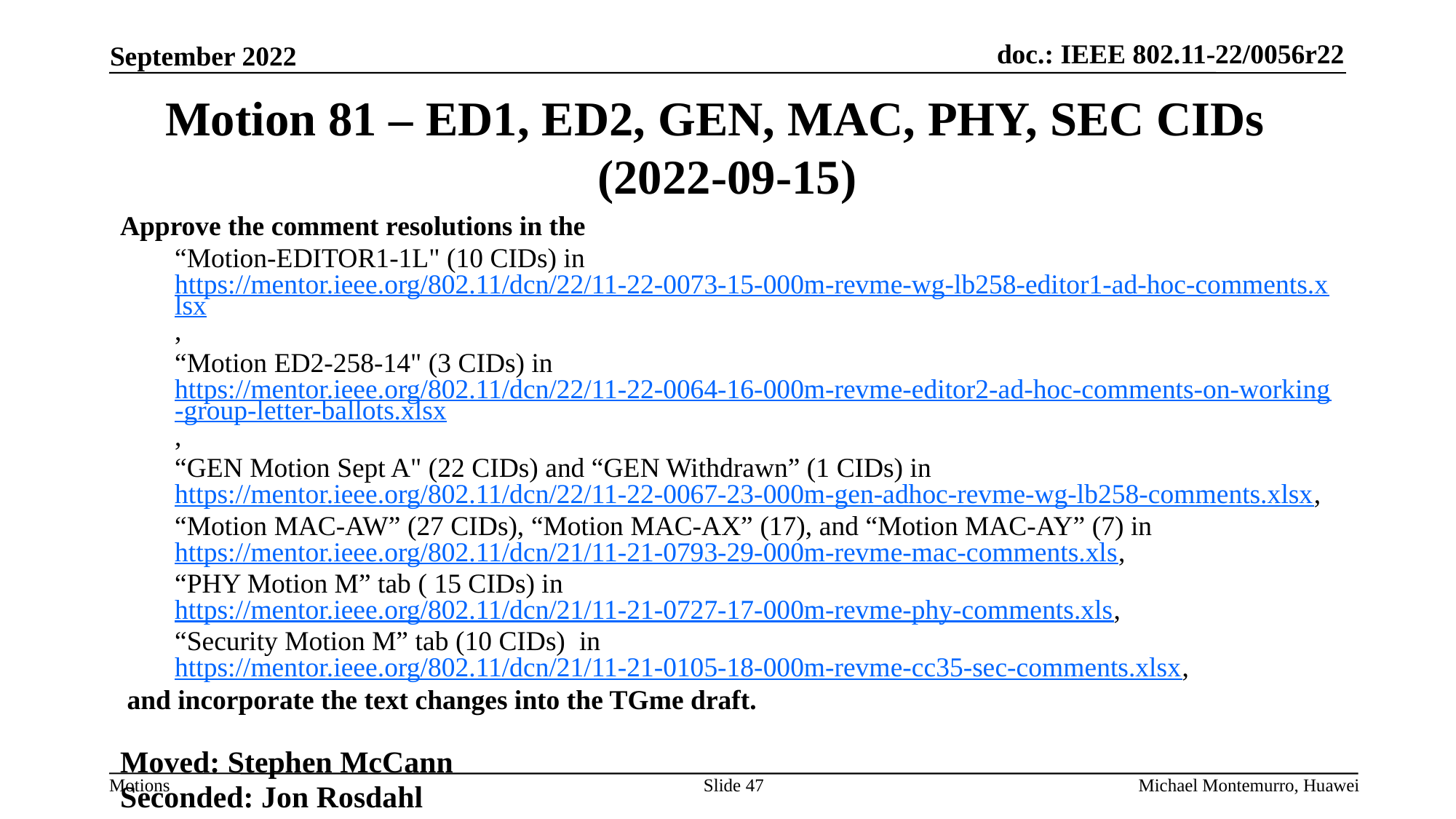

# Motion 81 – ED1, ED2, GEN, MAC, PHY, SEC CIDs (2022-09-15)
Approve the comment resolutions in the
“Motion-EDITOR1-1L" (10 CIDs) in https://mentor.ieee.org/802.11/dcn/22/11-22-0073-15-000m-revme-wg-lb258-editor1-ad-hoc-comments.xlsx,
“Motion ED2-258-14" (3 CIDs) in https://mentor.ieee.org/802.11/dcn/22/11-22-0064-16-000m-revme-editor2-ad-hoc-comments-on-working-group-letter-ballots.xlsx,
“GEN Motion Sept A" (22 CIDs) and “GEN Withdrawn” (1 CIDs) in https://mentor.ieee.org/802.11/dcn/22/11-22-0067-23-000m-gen-adhoc-revme-wg-lb258-comments.xlsx,
“Motion MAC-AW” (27 CIDs), “Motion MAC-AX” (17), and “Motion MAC-AY” (7) in https://mentor.ieee.org/802.11/dcn/21/11-21-0793-29-000m-revme-mac-comments.xls,
“PHY Motion M” tab ( 15 CIDs) in https://mentor.ieee.org/802.11/dcn/21/11-21-0727-17-000m-revme-phy-comments.xls,
“Security Motion M” tab (10 CIDs)  in  https://mentor.ieee.org/802.11/dcn/21/11-21-0105-18-000m-revme-cc35-sec-comments.xlsx,
and incorporate the text changes into the TGme draft.
Moved: Stephen McCann
Seconded: Jon Rosdahl
Result: Unanimous.  Approved.

Slide 47
Michael Montemurro, Huawei